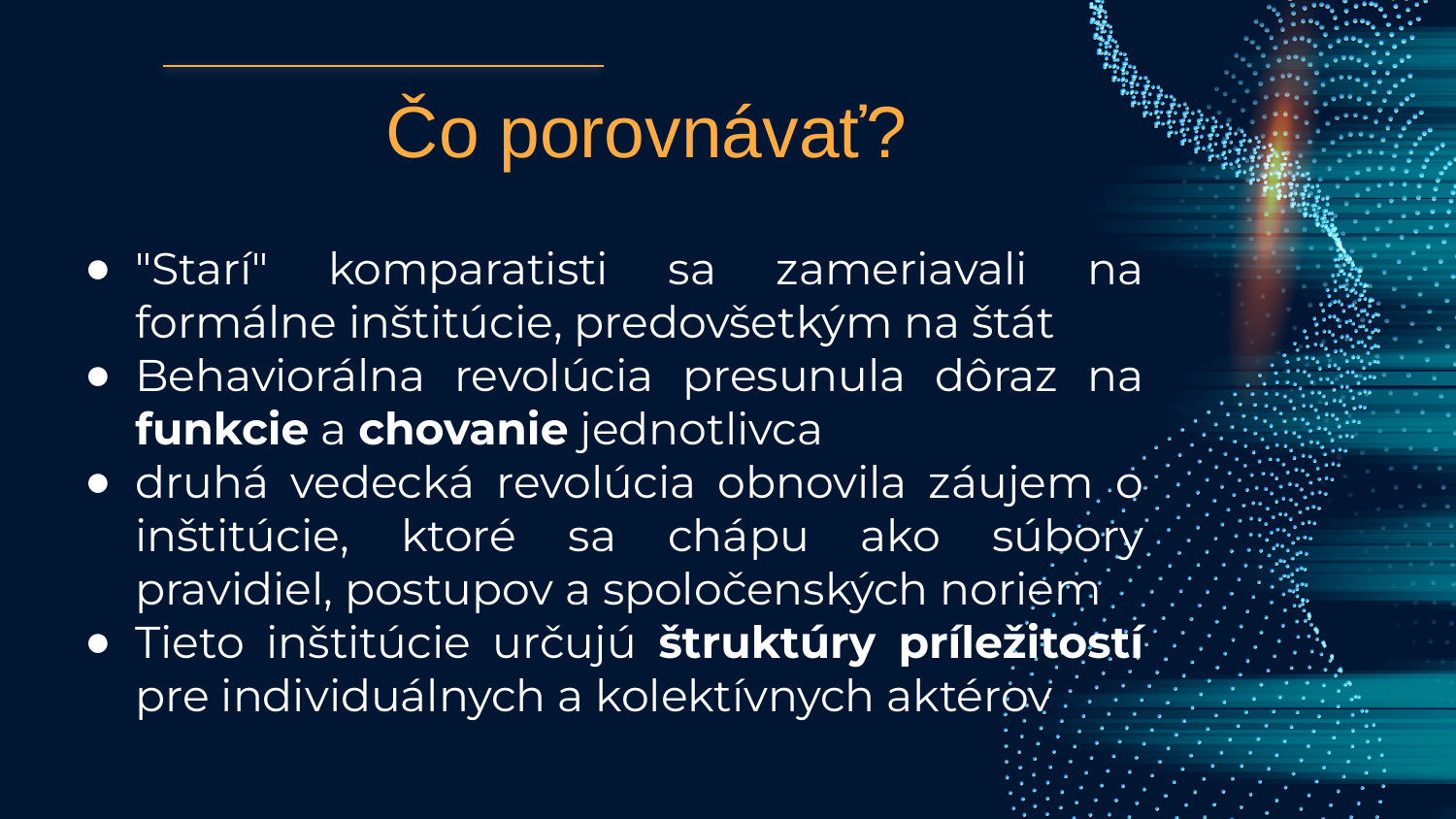

# Čo porovnávať?
"Starí" komparatisti sa zameriavali na formálne inštitúcie, predovšetkým na štát
Behaviorálna revolúcia presunula dôraz na funkcie a chovanie jednotlivca
druhá vedecká revolúcia obnovila záujem o inštitúcie, ktoré sa chápu ako súbory pravidiel, postupov a spoločenských noriem
Tieto inštitúcie určujú štruktúry príležitostí pre individuálnych a kolektívnych aktérov